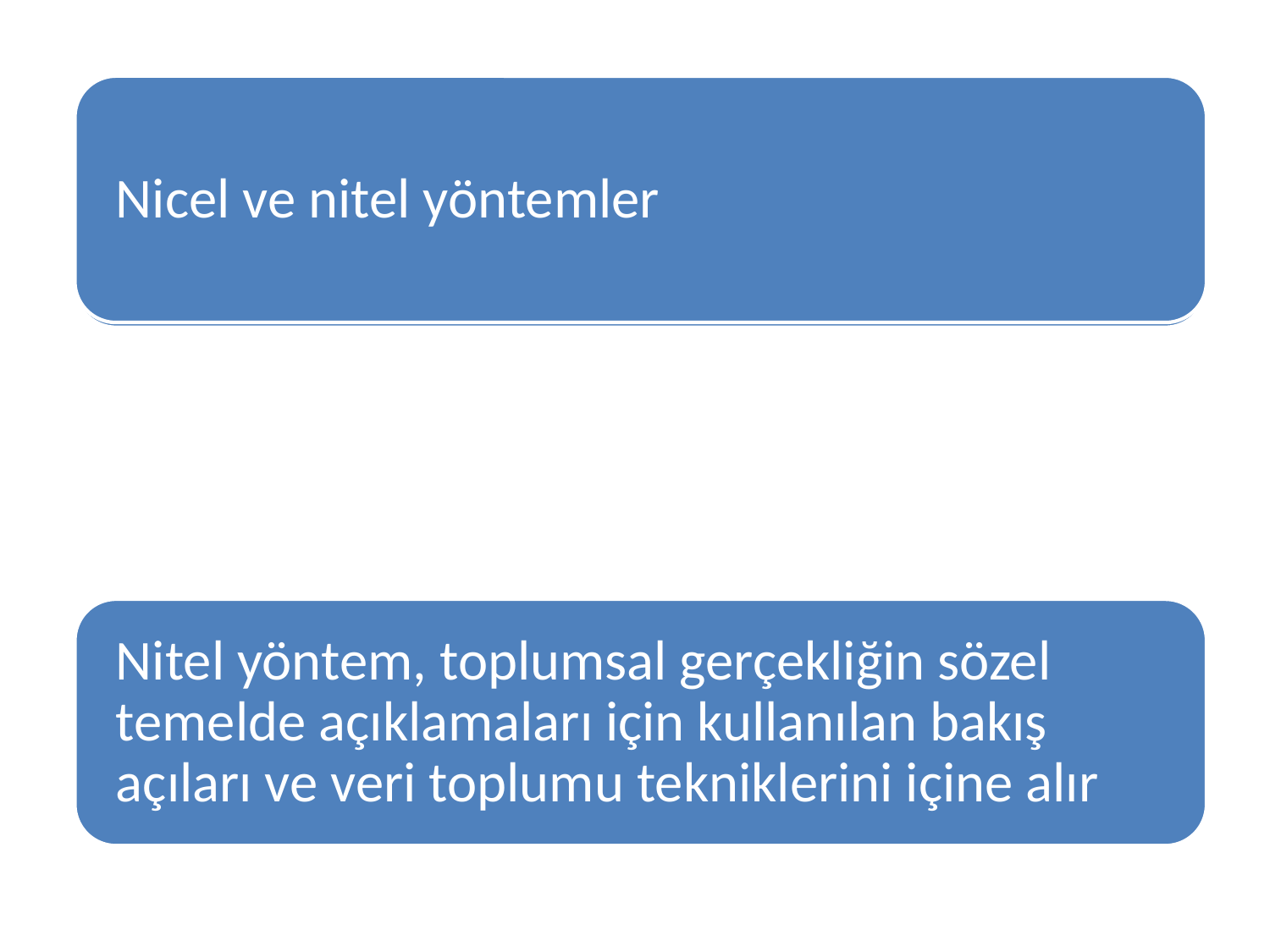

#

Nicel ve nitel yöntemler
Nitel yöntem, toplumsal gerçekliğin sözel temelde açıklamaları için kullanılan bakış açıları ve veri toplumu tekniklerini içine alır